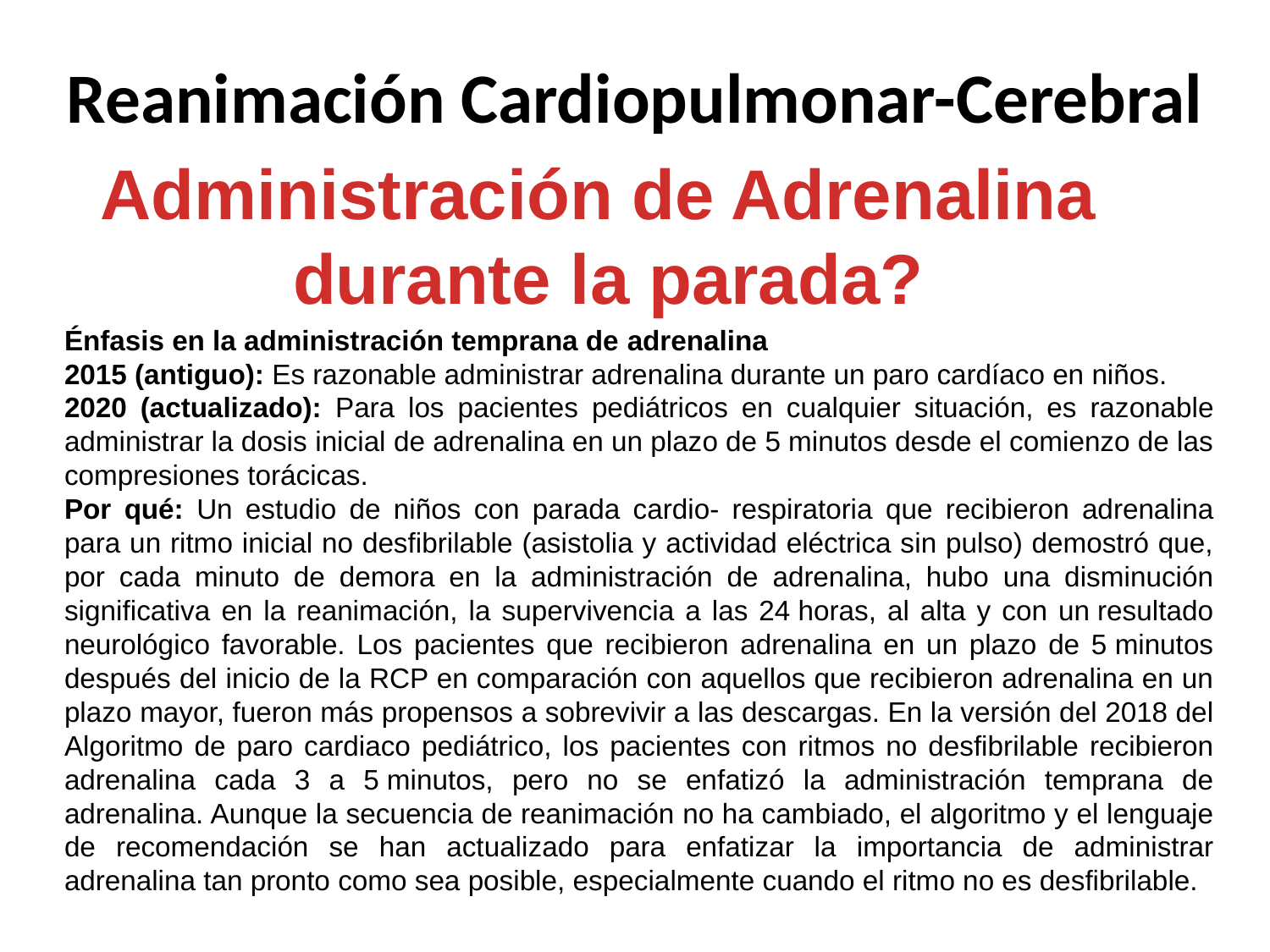

Reanimación Cardiopulmonar-Cerebral
Administración de Adrenalina
durante la parada?
Énfasis en la administración temprana de adrenalina
2015 (antiguo): Es razonable administrar adrenalina durante un paro cardíaco en niños.
2020 (actualizado): Para los pacientes pediátricos en cualquier situación, es razonable administrar la dosis inicial de adrenalina en un plazo de 5 minutos desde el comienzo de las compresiones torácicas.
Por qué: Un estudio de niños con parada cardio- respiratoria que recibieron adrenalina para un ritmo inicial no desfibrilable (asistolia y actividad eléctrica sin pulso) demostró que, por cada minuto de demora en la administración de adrenalina, hubo una disminución significativa en la reanimación, la supervivencia a las 24 horas, al alta y con un resultado neurológico favorable. Los pacientes que recibieron adrenalina en un plazo de 5 minutos después del inicio de la RCP en comparación con aquellos que recibieron adrenalina en un plazo mayor, fueron más propensos a sobrevivir a las descargas. En la versión del 2018 del Algoritmo de paro cardiaco pediátrico, los pacientes con ritmos no desfibrilable recibieron adrenalina cada 3 a 5 minutos, pero no se enfatizó la administración temprana de adrenalina. Aunque la secuencia de reanimación no ha cambiado, el algoritmo y el lenguaje de recomendación se han actualizado para enfatizar la importancia de administrar adrenalina tan pronto como sea posible, especialmente cuando el ritmo no es desfibrilable.